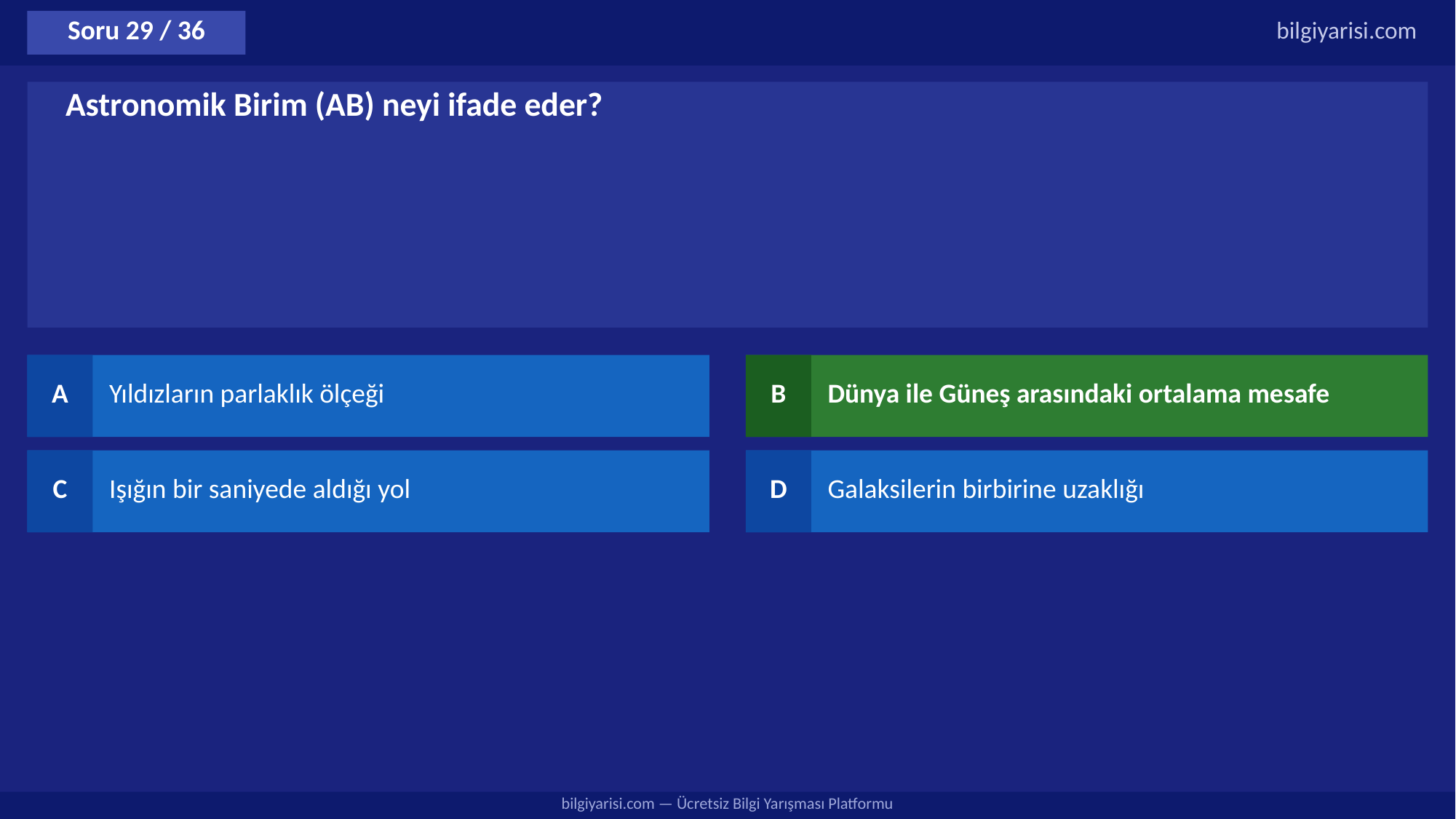

Soru 29 / 36
bilgiyarisi.com

Astronomik Birim (AB) neyi ifade eder?

A
Yıldızların parlaklık ölçeği

B
Dünya ile Güneş arasındaki ortalama mesafe

C
Işığın bir saniyede aldığı yol

D
Galaksilerin birbirine uzaklığı
bilgiyarisi.com — Ücretsiz Bilgi Yarışması Platformu